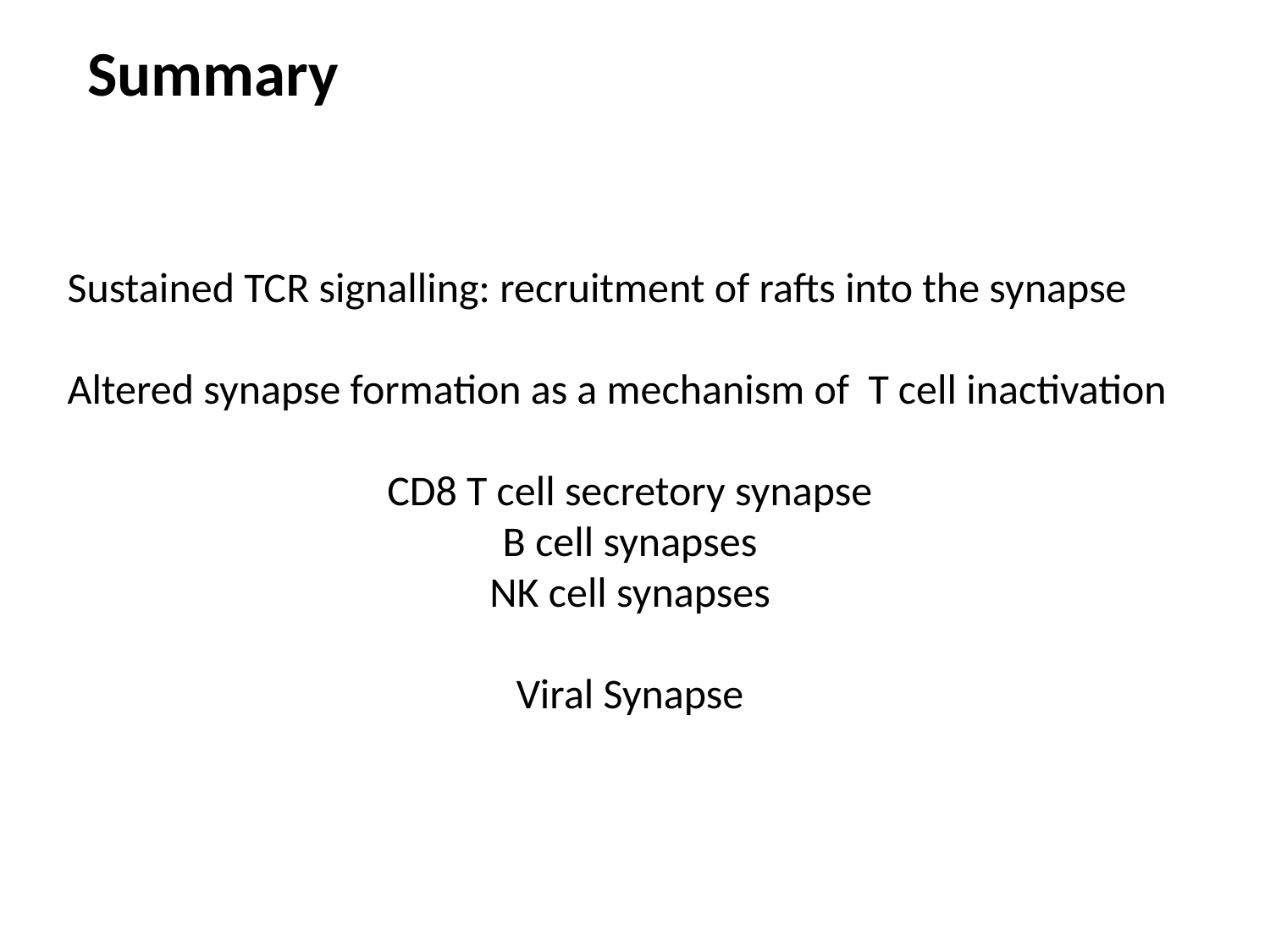

Summary
Sustained TCR signalling: recruitment of rafts into the synapse

Altered synapse formation as a mechanism of  T cell inactivation

CD8 T cell secretory synapse
B cell synapses
NK cell synapses

Viral Synapse